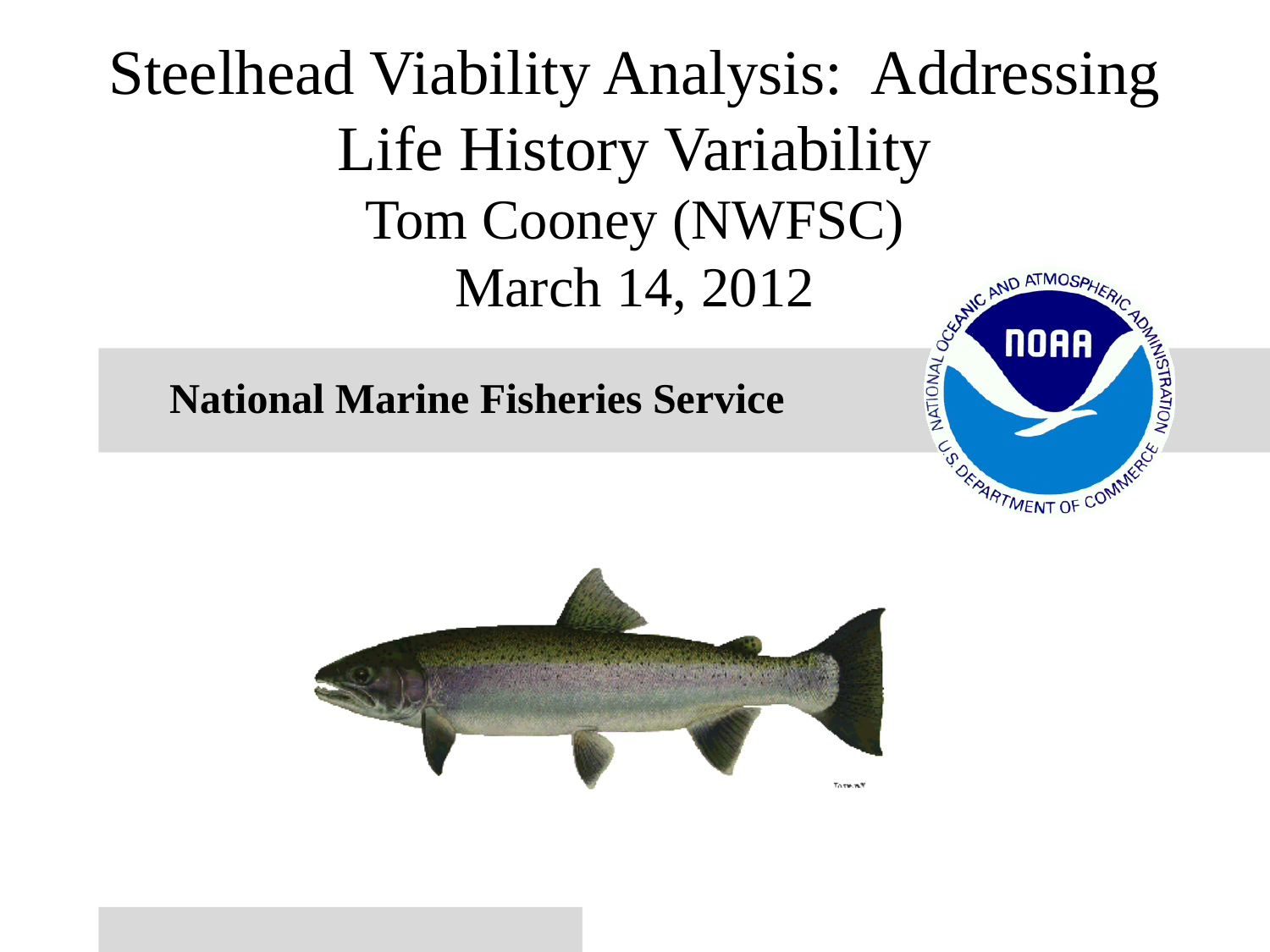

# Steelhead Viability Analysis:  Addressing Life History Variability Tom Cooney (NWFSC) March 14, 2012